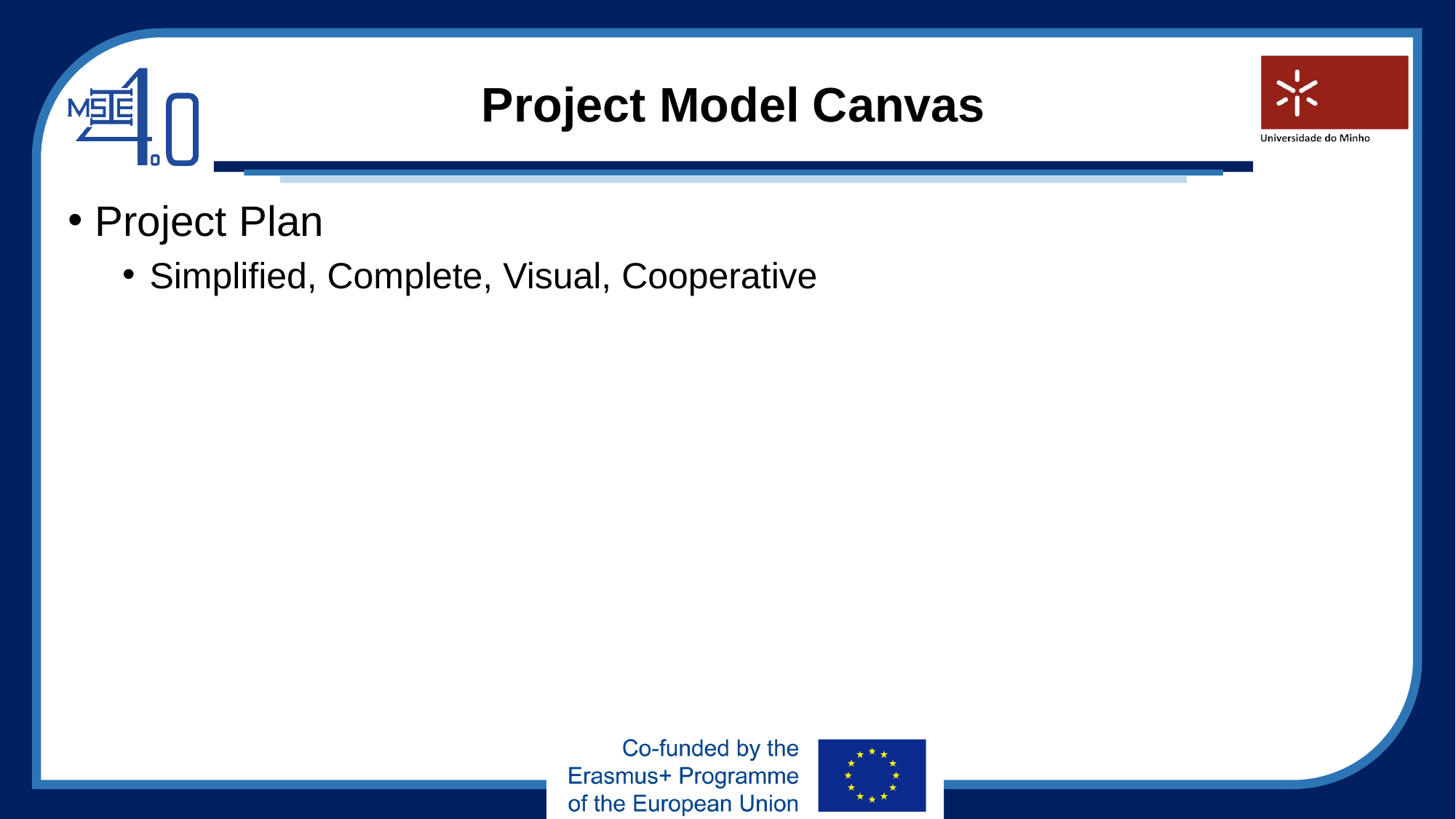

# Project Model Canvas
Project Plan
Simplified, Complete, Visual, Cooperative